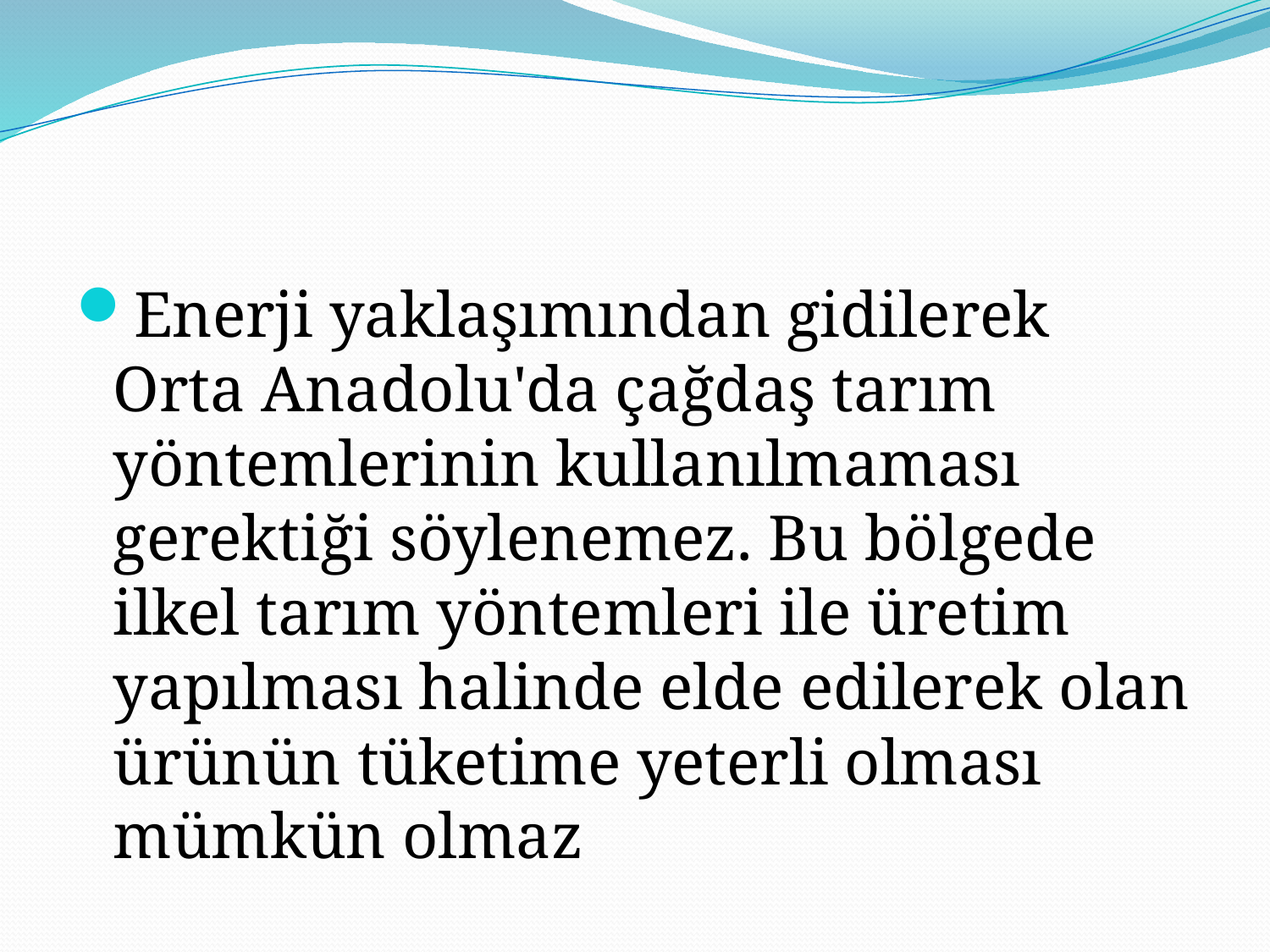

Enerji yaklaşımından gidilerek Orta Anadolu'da çağdaş tarım yöntemlerinin kullanılmaması gerektiği söylenemez. Bu bölgede ilkel tarım yöntemleri ile üretim yapılması halinde elde edilerek olan ürünün tüketime yeterli olması mümkün olmaz